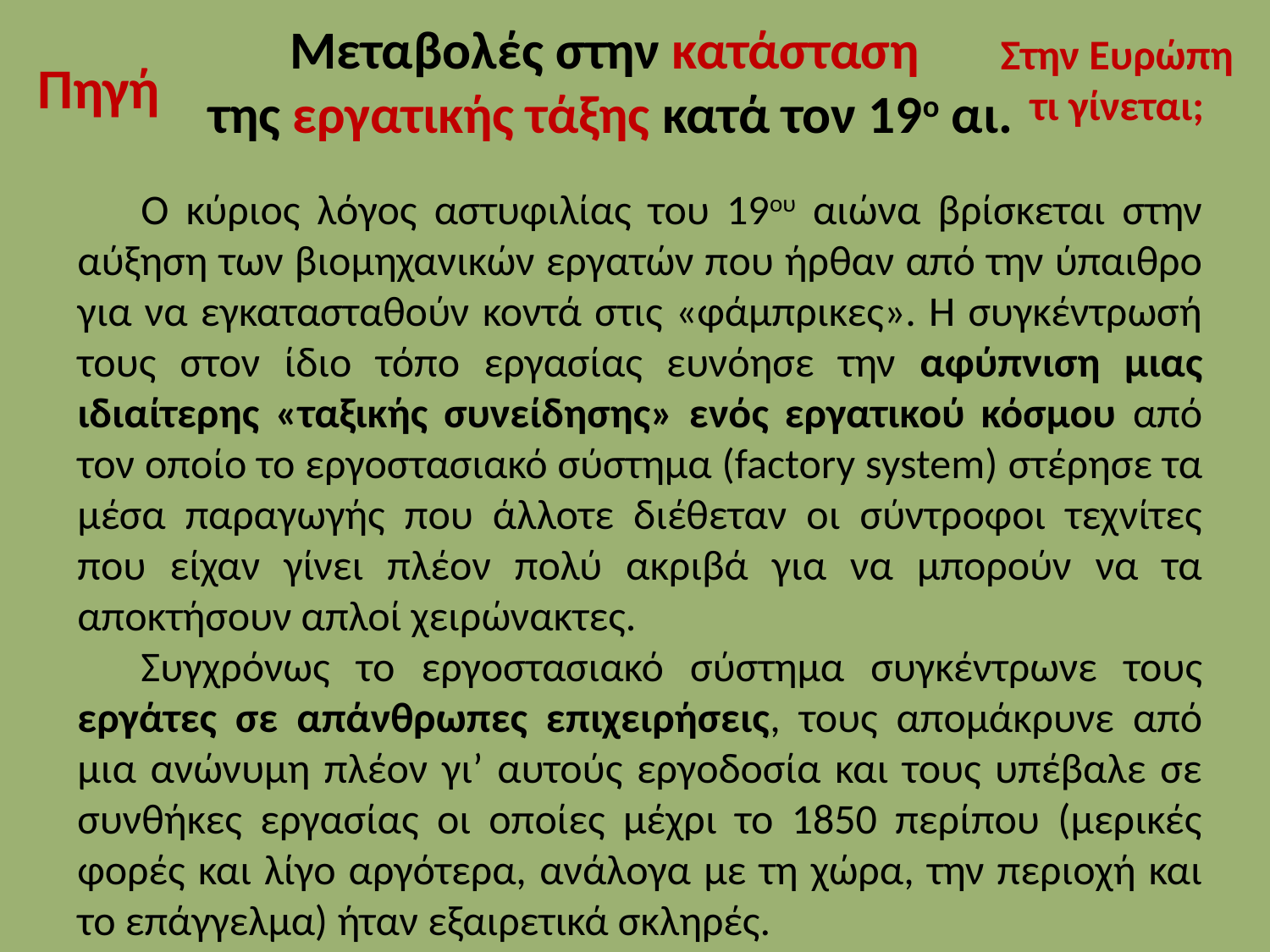

# Μεταβολές στην κατάσταση της εργατικής τάξης κατά τον 19ο αι.
Στην Ευρώπη τι γίνεται;
Πηγή
Ο κύριος λόγος αστυφιλίας του 19ου αιώνα βρίσκεται στην αύξηση των βιομηχανικών εργατών που ήρθαν από την ύπαιθρο για να εγκατασταθούν κοντά στις «φάμπρικες». Η συγκέντρωσή τους στον ίδιο τόπο εργασίας ευνόησε την αφύπνιση μιας ιδιαίτερης «ταξικής συνείδησης» ενός εργατικού κόσμου από τον οποίο το εργοστασιακό σύστημα (factory system) στέρησε τα μέσα παραγωγής που άλλοτε διέθεταν οι σύντροφοι τεχνίτες που είχαν γίνει πλέον πολύ ακριβά για να μπορούν να τα αποκτήσουν απλοί χειρώνακτες.
Συγχρόνως το εργοστασιακό σύστημα συγκέντρωνε τους εργάτες σε απάνθρωπες επιχειρήσεις, τους απομάκρυνε από μια ανώνυμη πλέον γι’ αυτούς εργοδοσία και τους υπέβαλε σε συνθήκες εργασίας οι οποίες μέχρι το 1850 περίπου (μερικές φορές και λίγο αργότερα, ανάλογα με τη χώρα, την περιοχή και το επάγγελμα) ήταν εξαιρετικά σκληρές.